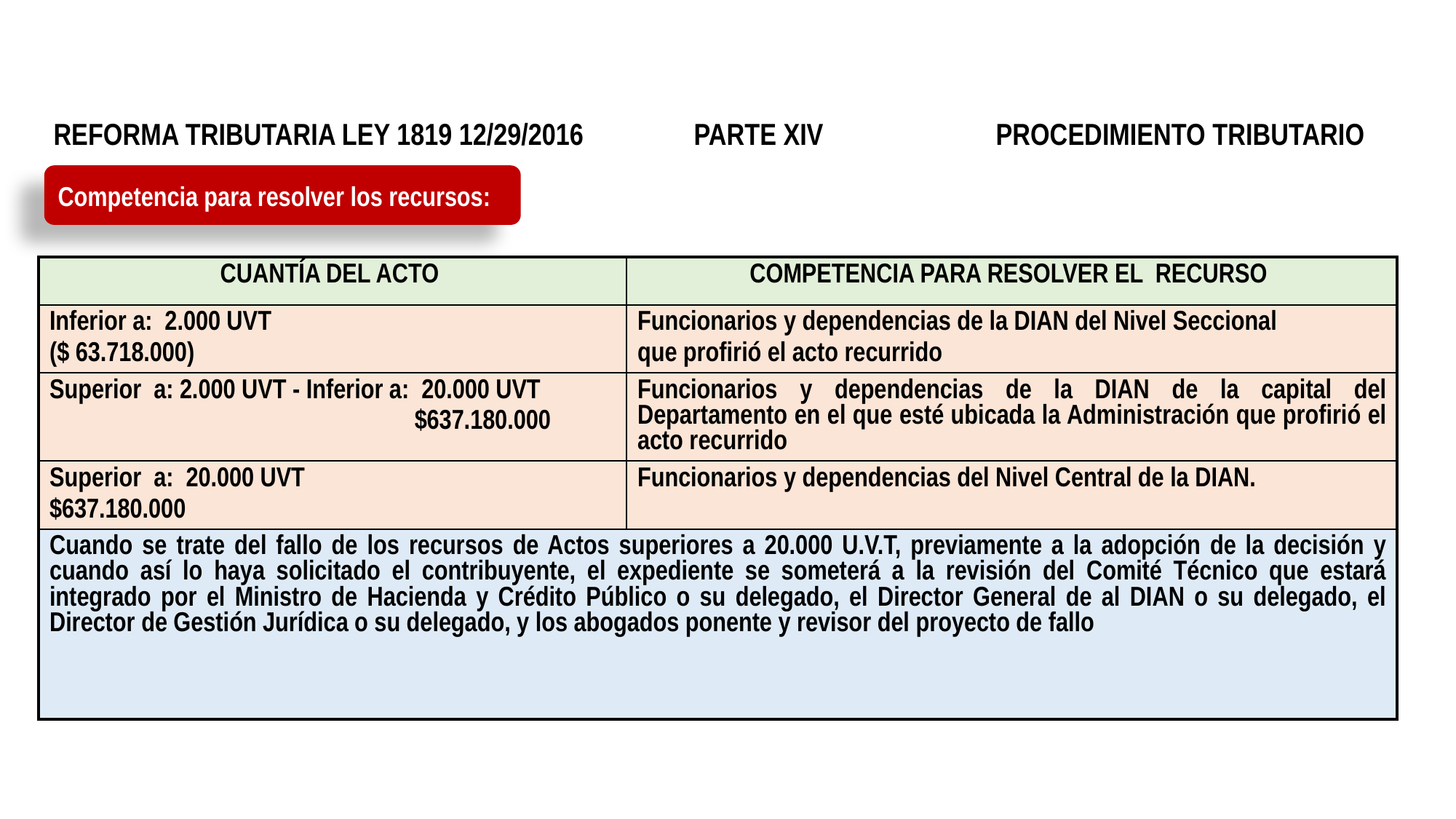

REFORMA TRIBUTARIA LEY 1819 12/29/2016                PARTE XIV                         PROCEDIMIENTO TRIBUTARIO

Competencia para resolver los recursos:

| CUANTÍA DEL ACTO | COMPETENCIA PARA RESOLVER EL RECURSO |
| --- | --- |
| Inferior a: 2.000 UVT ($ 63.718.000) | Funcionarios y dependencias de la DIAN del Nivel Seccional que profirió el acto recurrido |
| Superior a: 2.000 UVT - Inferior a: 20.000 UVT $637.180.000 | Funcionarios y dependencias de la DIAN de la capital del Departamento en el que esté ubicada la Administración que profirió el acto recurrido |
| Superior a: 20.000 UVT $637.180.000 | Funcionarios y dependencias del Nivel Central de la DIAN. |
| Cuando se trate del fallo de los recursos de Actos superiores a 20.000 U.V.T, previamente a la adopción de la decisión y cuando así lo haya solicitado el contribuyente, el expediente se someterá a la revisión del Comité Técnico que estará integrado por el Ministro de Hacienda y Crédito Público o su delegado, el Director General de al DIAN o su delegado, el Director de Gestión Jurídica o su delegado, y los abogados ponente y revisor del proyecto de fallo |  |